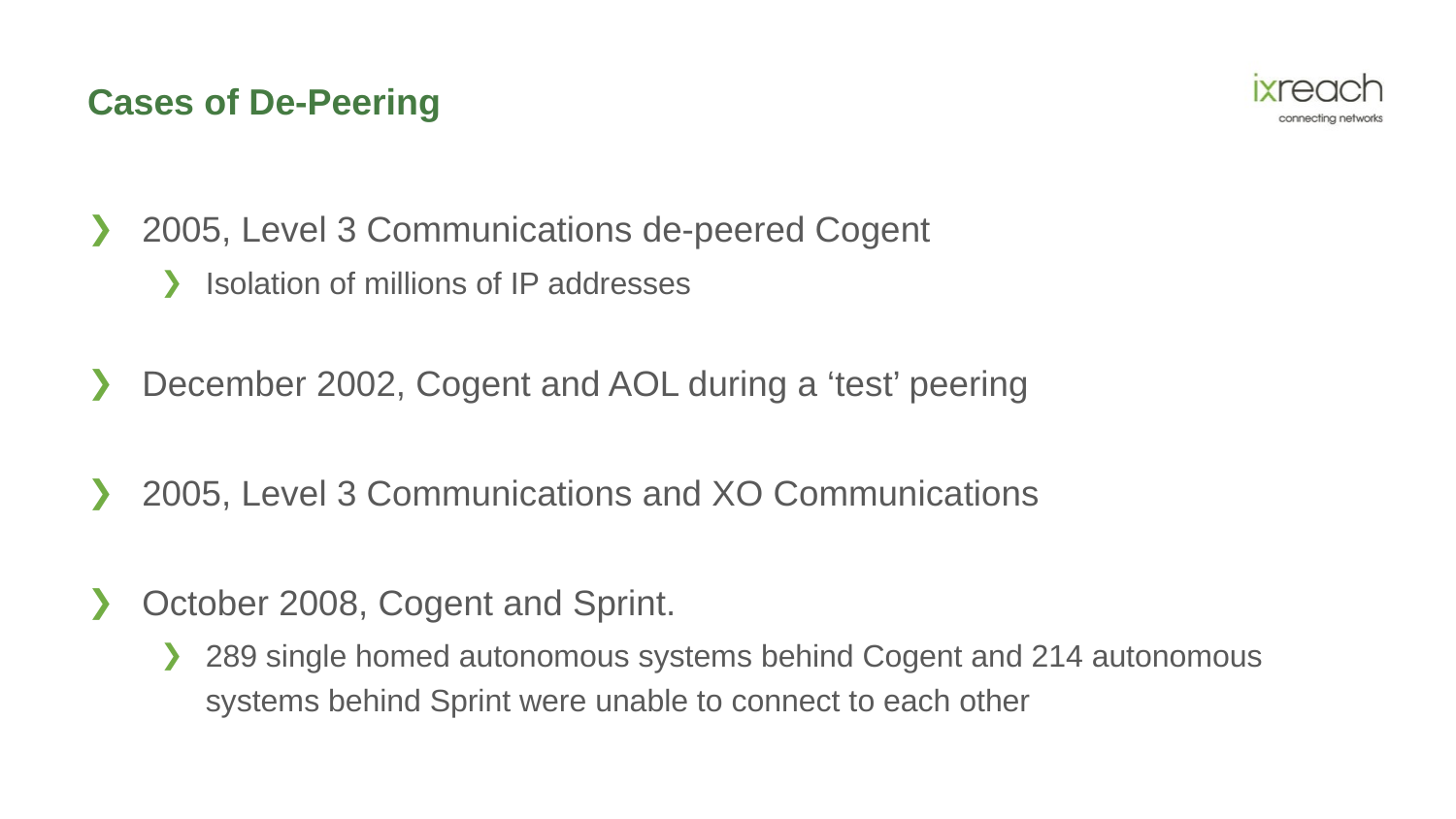

# Cases of De-Peering
2005, Level 3 Communications de-peered Cogent
Isolation of millions of IP addresses
December 2002, Cogent and AOL during a ‘test’ peering
2005, Level 3 Communications and XO Communications
October 2008, Cogent and Sprint.
289 single homed autonomous systems behind Cogent and 214 autonomous systems behind Sprint were unable to connect to each other